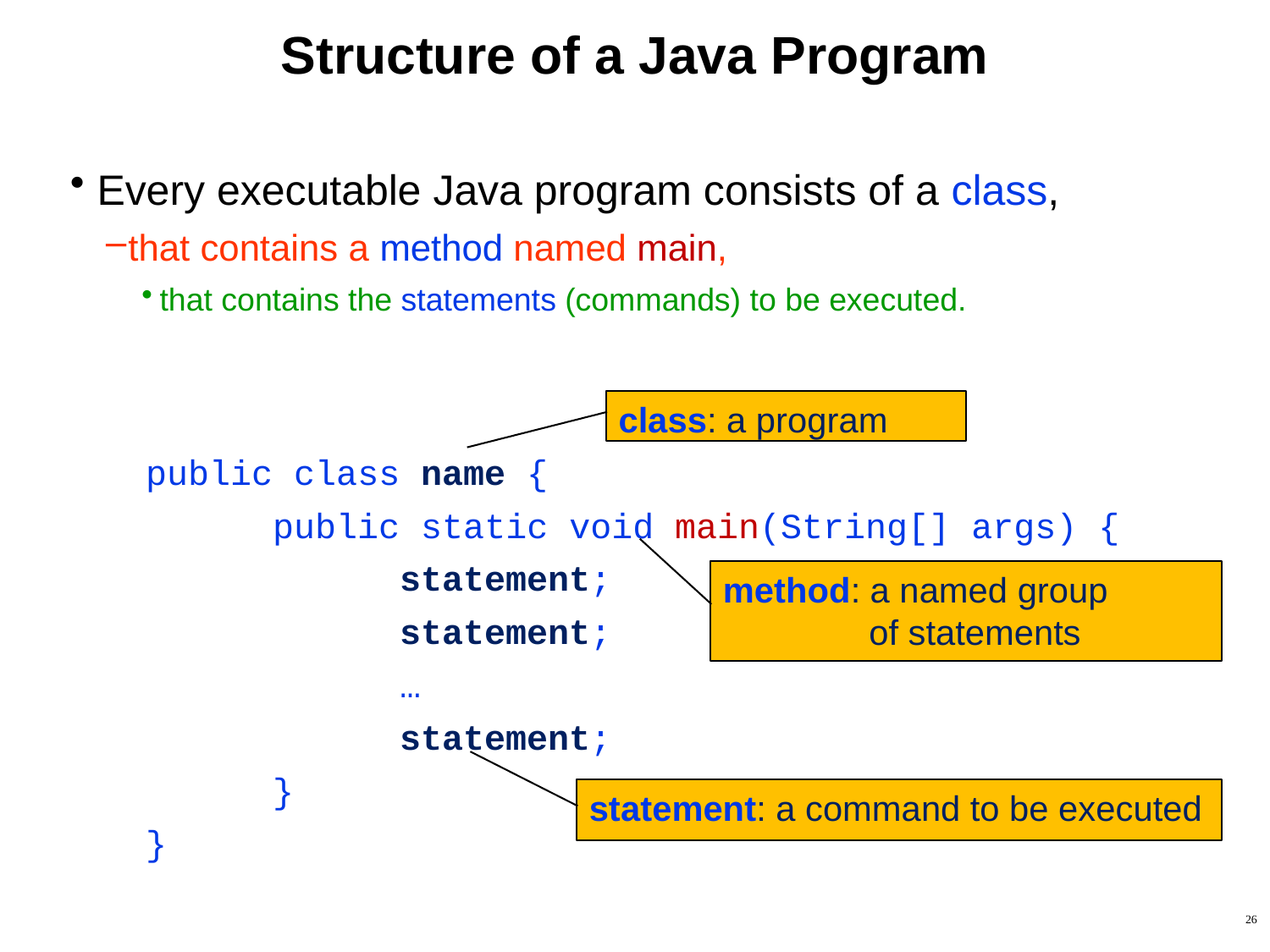

# Structure of a Java Program
Every executable Java program consists of a class,
that contains a method named main,
that contains the statements (commands) to be executed.

public class name {
	public static void main(String[] args) {
		statement;
		statement;
		…
		statement;
	}
}

class: a program
method: a named group
               of statements
statement: a command to be executed
26